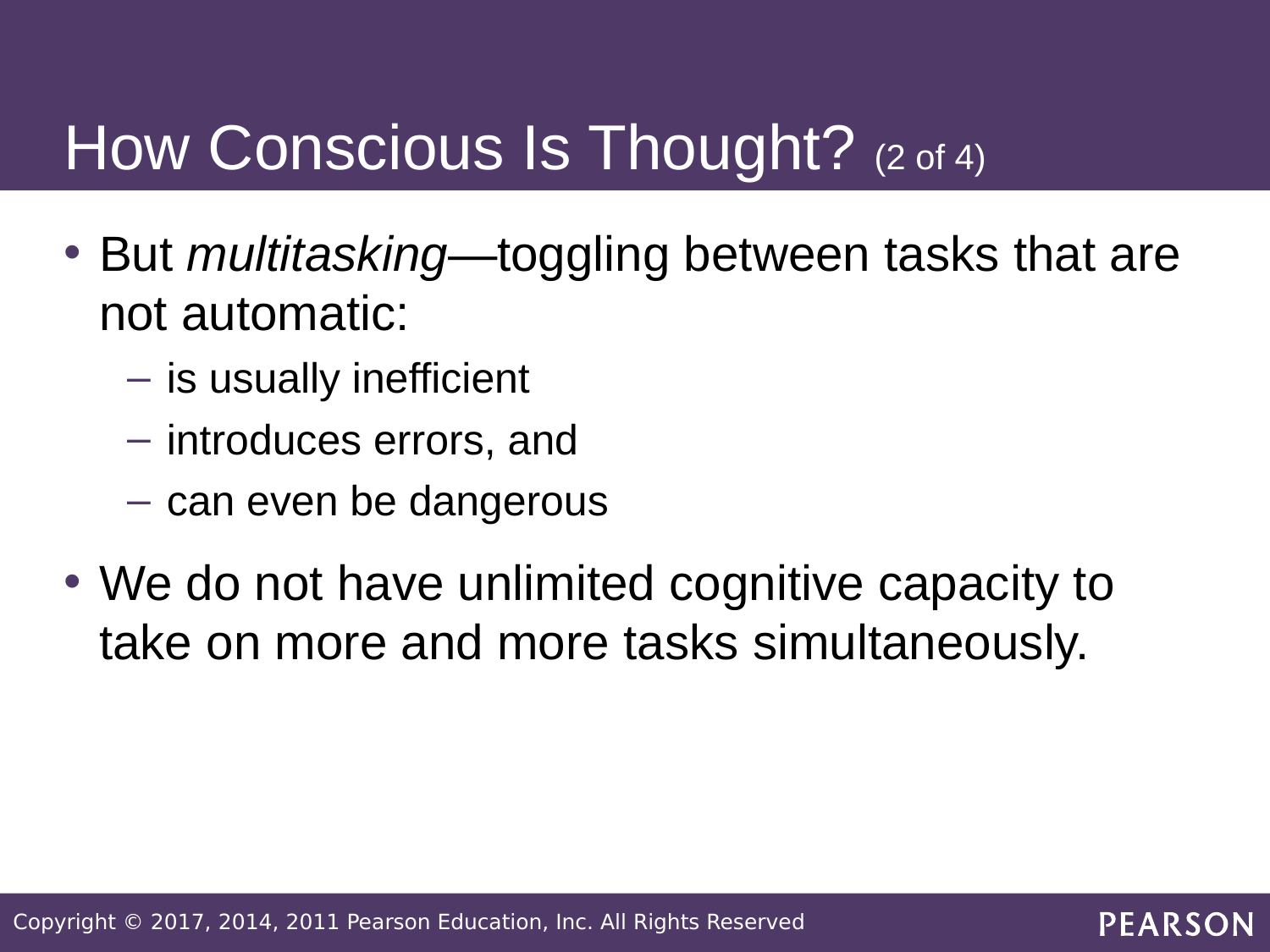

# How Conscious Is Thought? (2 of 4)
But multitasking—toggling between tasks that are not automatic:
is usually inefficient
introduces errors, and
can even be dangerous
We do not have unlimited cognitive capacity to take on more and more tasks simultaneously.